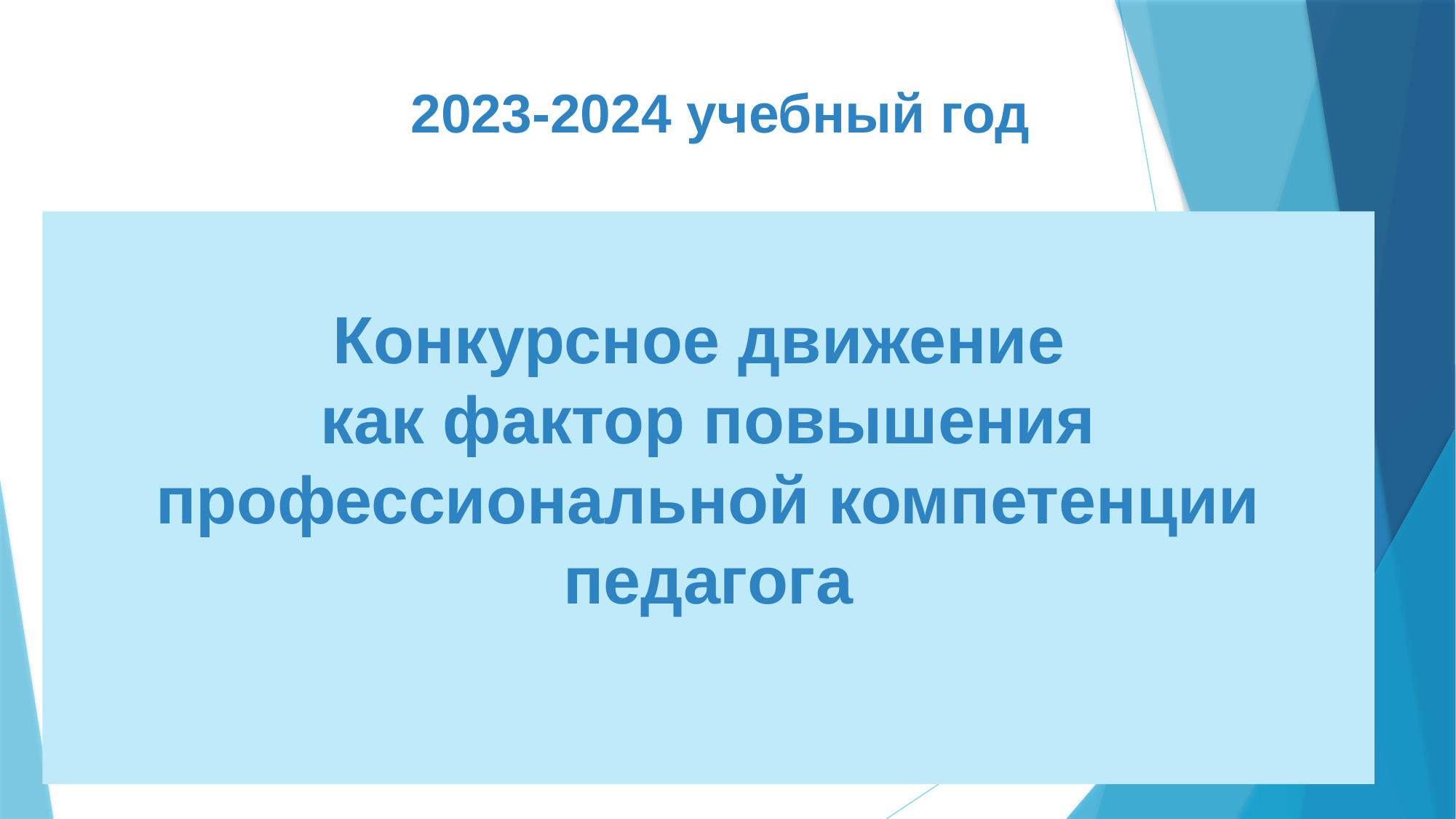

# 2023-2024 учебный год

Конкурсное движение
как фактор повышения
профессиональной компетенции педагога